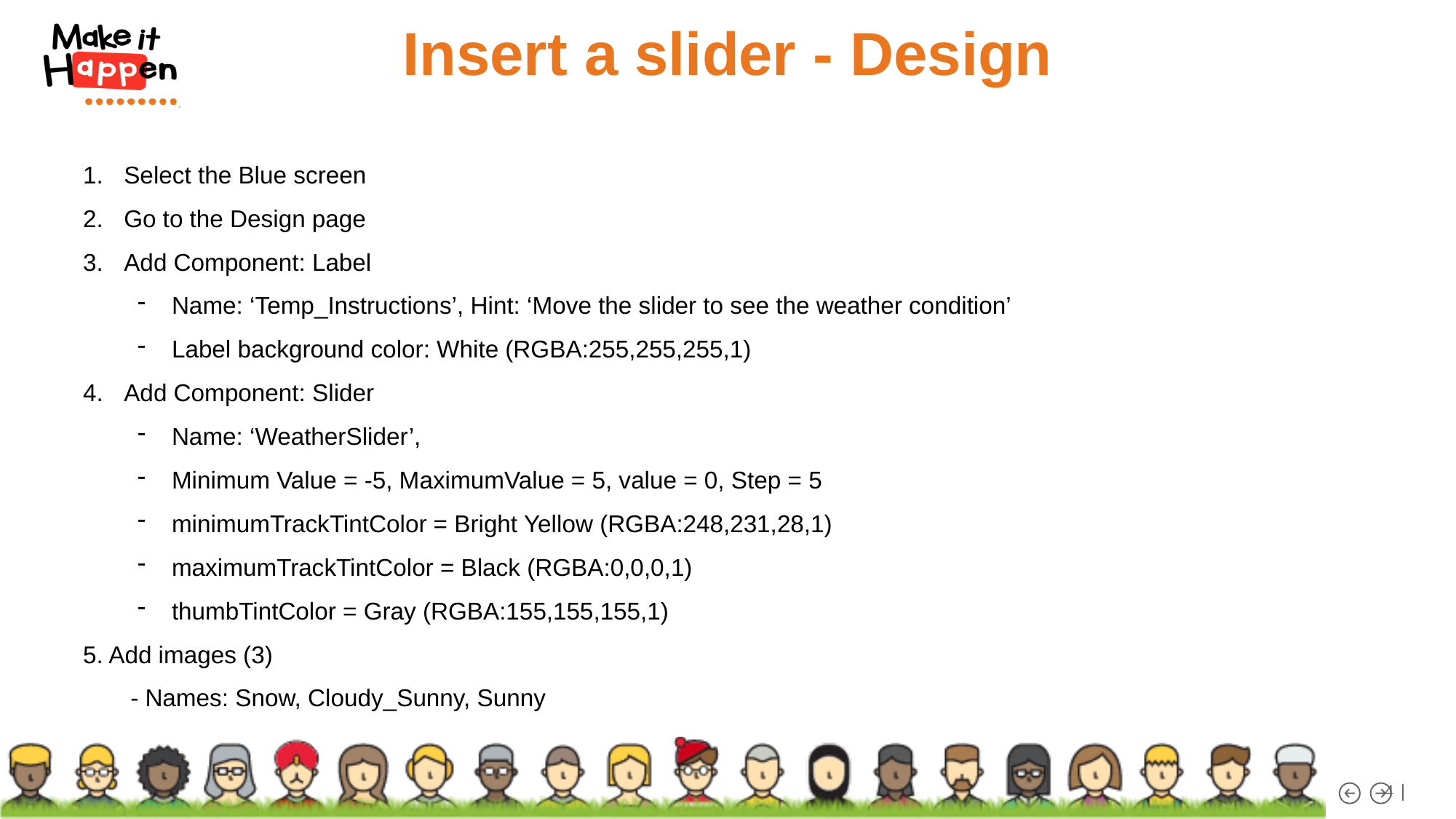

# Insert a slider - Design
Select the Blue screen
Go to the Design page
Add Component: Label
Name: ‘Temp_Instructions’, Hint: ‘Move the slider to see the weather condition’
Label background color: White (RGBA:255,255,255,1)
Add Component: Slider
Name: ‘WeatherSlider’,
Minimum Value = -5, MaximumValue = 5, value = 0, Step = 5
minimumTrackTintColor = Bright Yellow (RGBA:248,231,28,1)
maximumTrackTintColor = Black (RGBA:0,0,0,1)
thumbTintColor = Gray (RGBA:155,155,155,1)
5. Add images (3)
- Names: Snow, Cloudy_Sunny, Sunny